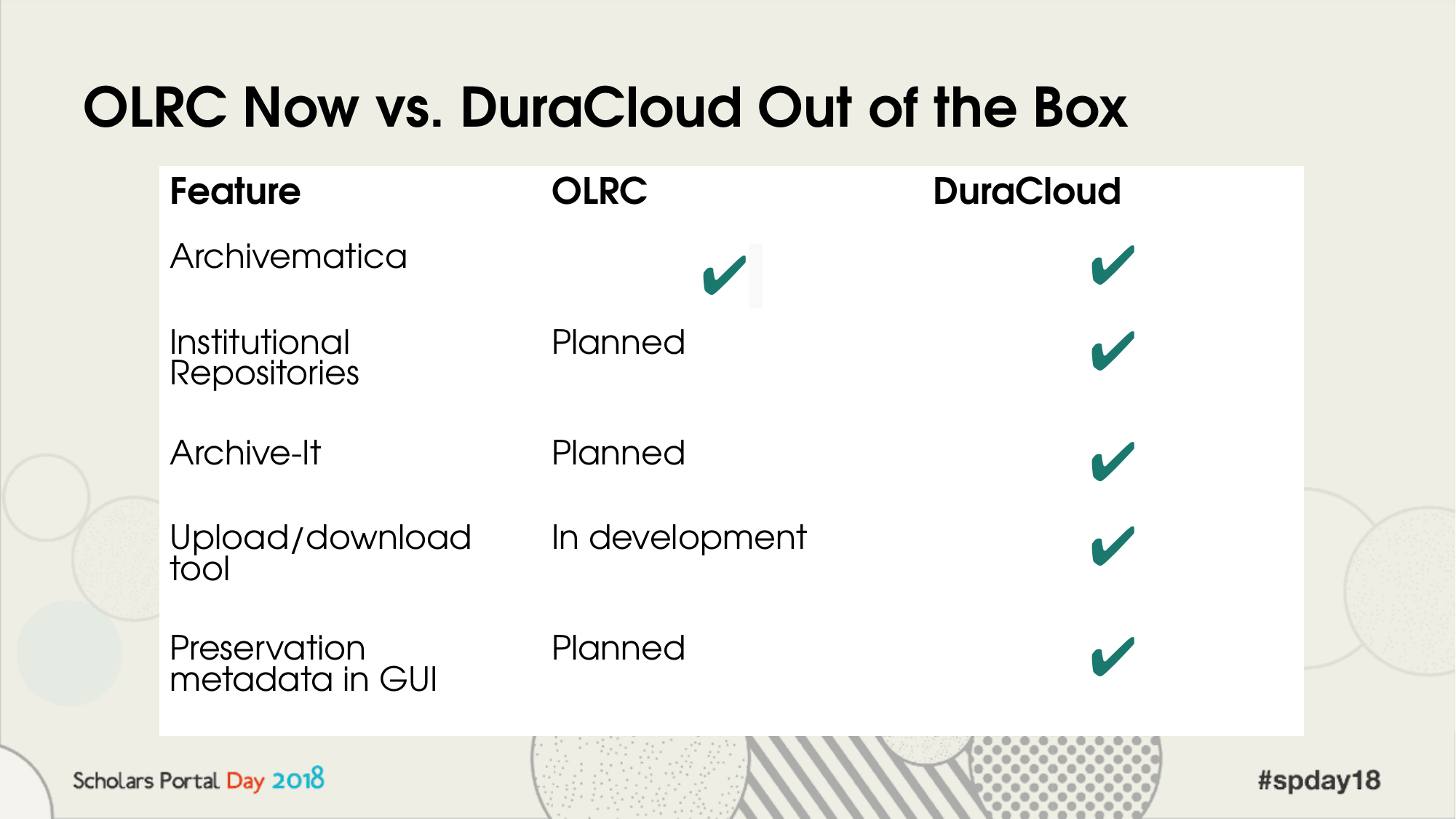

# OLRC Now vs. DuraCloud Out of the Box
| Feature | OLRC | DuraCloud |
| --- | --- | --- |
| Archivematica | ✔ | ✔ |
| Institutional Repositories | Planned | ✔ |
| Archive-It | Planned | ✔ |
| Upload/download tool | In development | ✔ |
| Preservation metadata in GUI | Planned | ✔ |